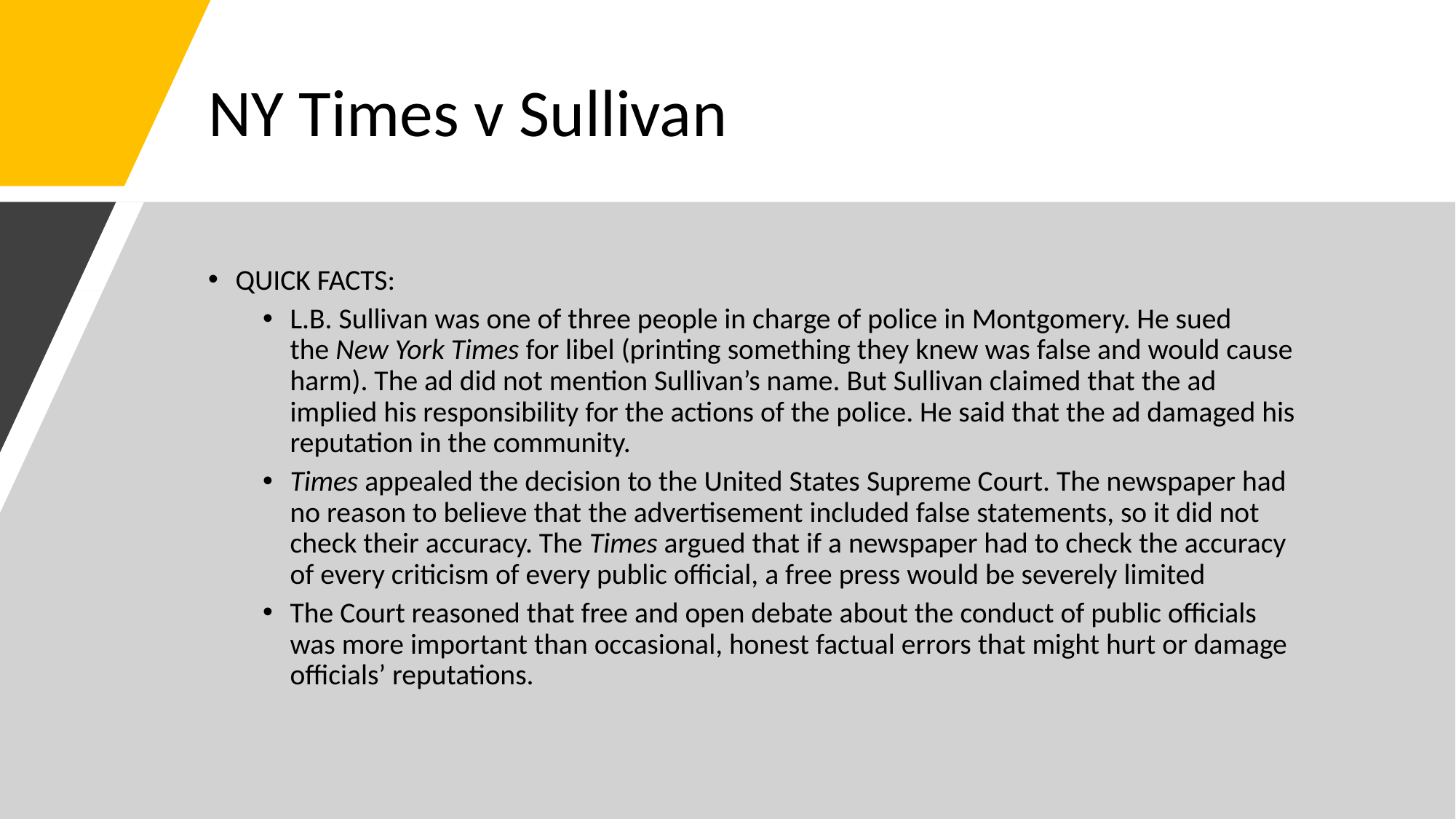

# NY Times v Sullivan

QUICK FACTS:
L.B. Sullivan was one of three people in charge of police in Montgomery. He sued the New York Times for libel (printing something they knew was false and would cause harm). The ad did not mention Sullivan’s name. But Sullivan claimed that the ad implied his responsibility for the actions of the police. He said that the ad damaged his reputation in the community.
Times appealed the decision to the United States Supreme Court. The newspaper had no reason to believe that the advertisement included false statements, so it did not check their accuracy. The Times argued that if a newspaper had to check the accuracy of every criticism of every public official, a free press would be severely limited
The Court reasoned that free and open debate about the conduct of public officials was more important than occasional, honest factual errors that might hurt or damage officials’ reputations.